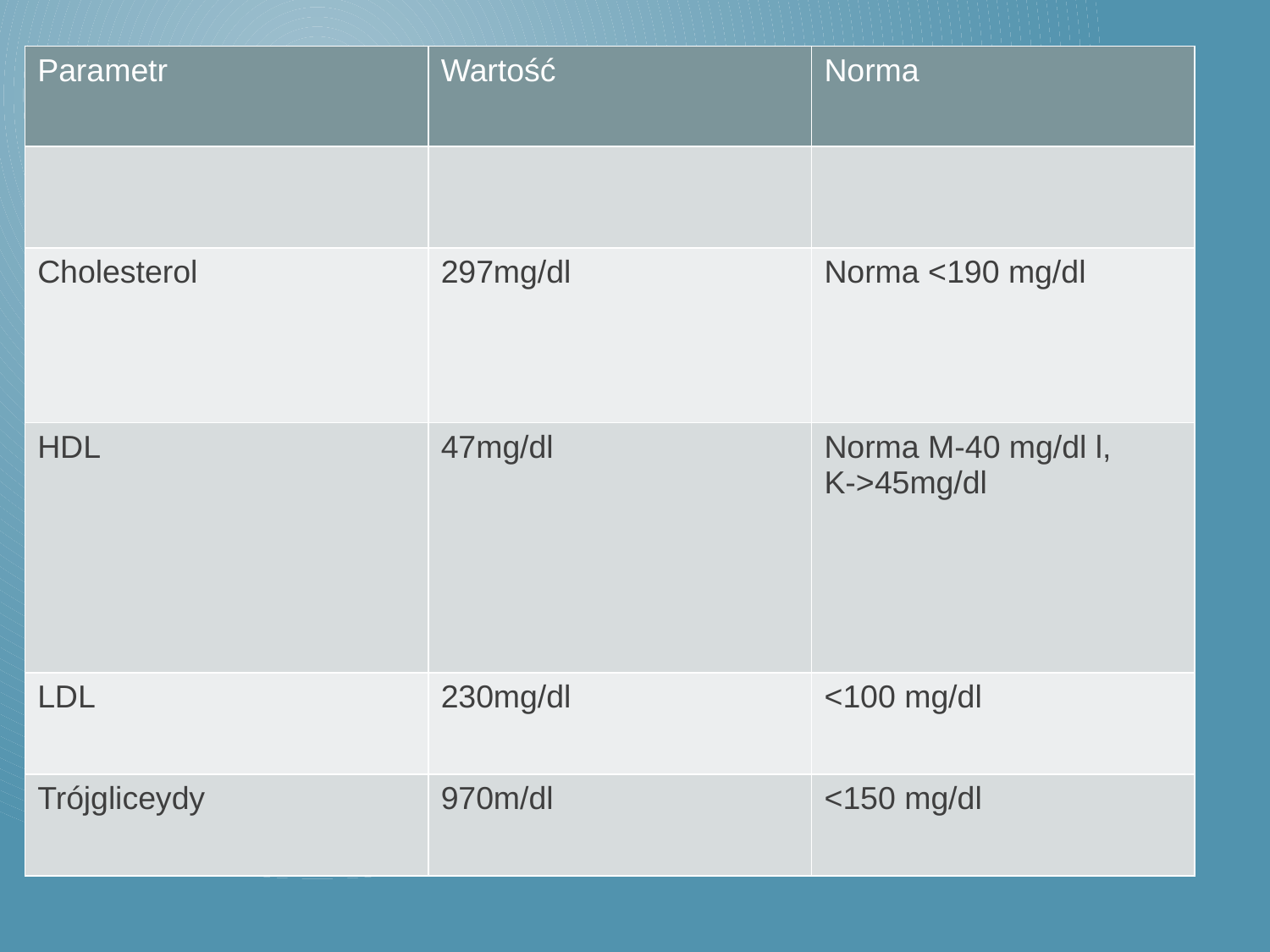

| Parametr | Wartość | Norma |
| --- | --- | --- |
|  |  |  |
| Cholesterol | 297mg/dl | Norma <190 mg/dl |
| HDL | 47mg/dl | Norma M-40 mg/dl l, K->45mg/dl |
| LDL | 230mg/dl | <100 mg/dl |
| Trójgliceydy | 970m/dl | <150 mg/dl |